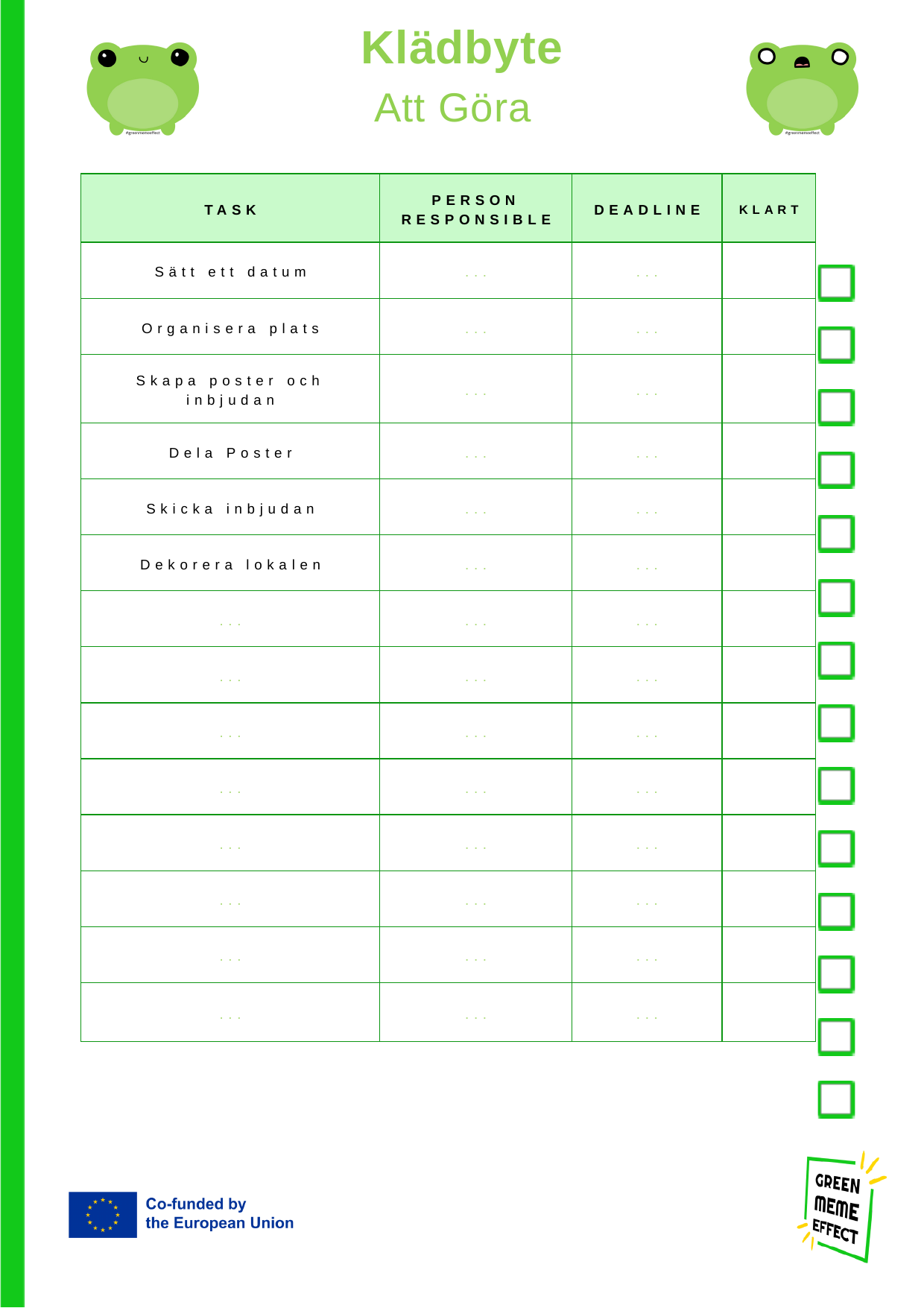

Klädbyte
Att Göra
| TASK | PERSON RESPONSIBLE | DEADLINE | KLART |
| --- | --- | --- | --- |
| Sätt ett datum | ... | ... |  |
| Organisera plats | ... | ... |  |
| Skapa poster och inbjudan | ... | ... |  |
| Dela Poster | ... | ... |  |
| Skicka inbjudan | ... | ... |  |
| Dekorera lokalen | ... | ... |  |
| ... | ... | ... |  |
| ... | ... | ... |  |
| ... | ... | ... |  |
| ... | ... | ... |  |
| ... | ... | ... |  |
| ... | ... | ... |  |
| ... | ... | ... |  |
| ... | ... | ... |  |